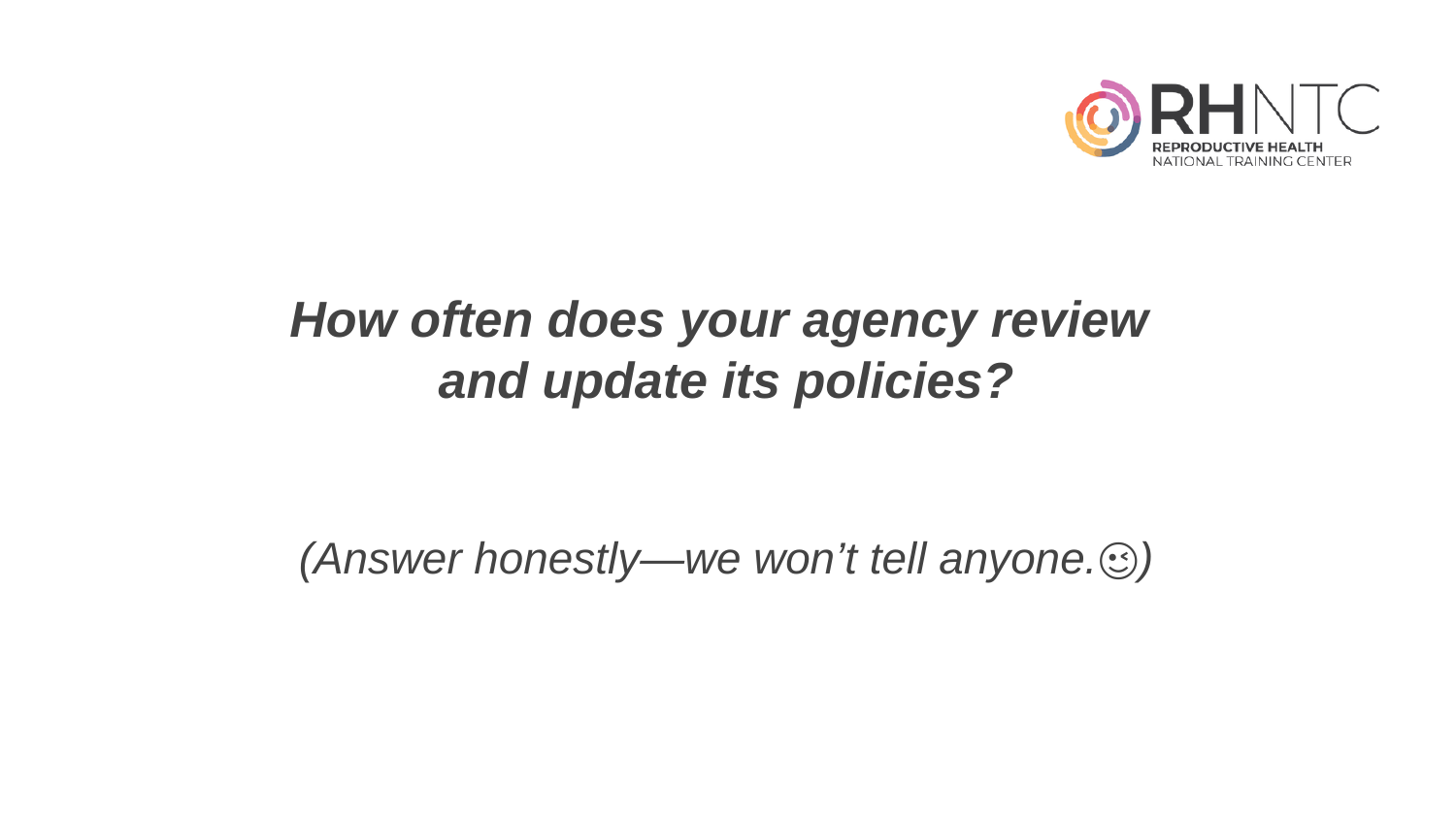

How often does your agency review
and update its policies?

(Answer honestly—we won’t tell anyone.😉)